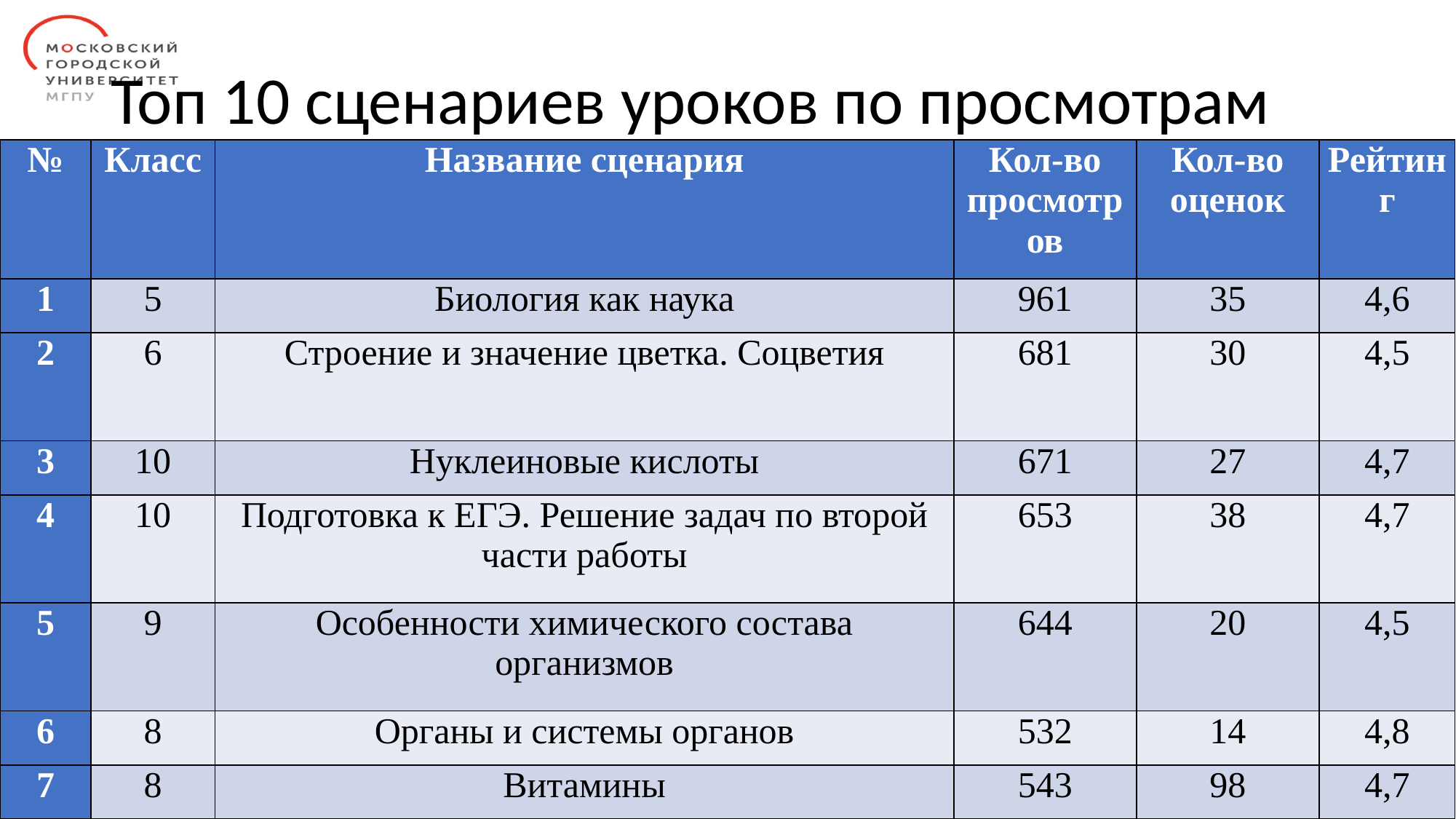

# Топ 10 сценариев уроков по просмотрам
| № | Класс | Название сценария | Кол-во просмотров | Кол-во оценок | Рейтинг |
| --- | --- | --- | --- | --- | --- |
| 1 | 5 | Биология как наука | 961 | 35 | 4,6 |
| 2 | 6 | Строение и значение цветка. Соцветия | 681 | 30 | 4,5 |
| 3 | 10 | Нуклеиновые кислоты | 671 | 27 | 4,7 |
| 4 | 10 | Подготовка к ЕГЭ. Решение задач по второй части работы | 653 | 38 | 4,7 |
| 5 | 9 | Особенности химического состава организмов | 644 | 20 | 4,5 |
| 6 | 8 | Органы и системы органов | 532 | 14 | 4,8 |
| 7 | 8 | Витамины | 543 | 98 | 4,7 |
8